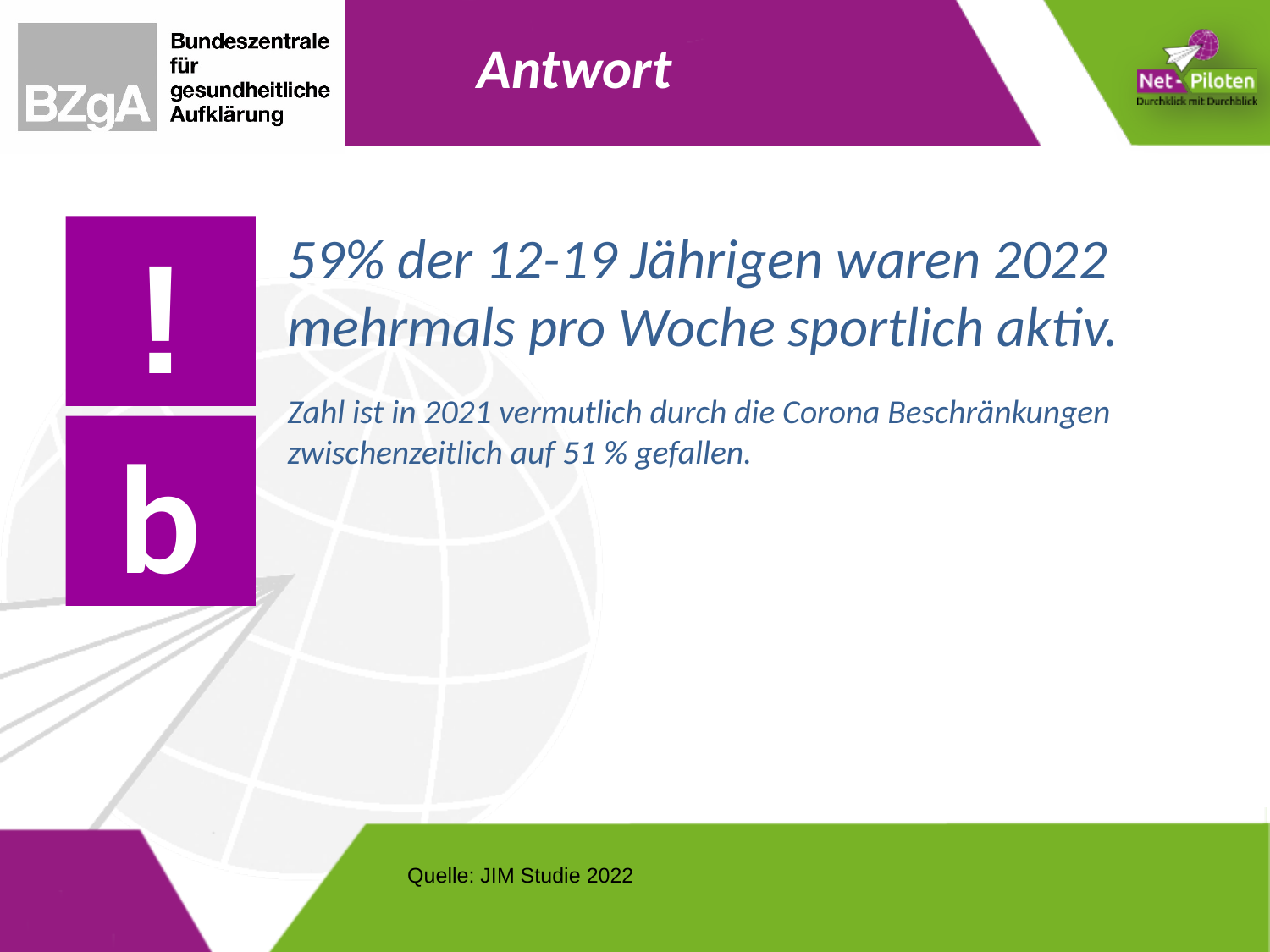

59% der 12-19 Jährigen waren 2022 mehrmals pro Woche sportlich aktiv.

Zahl ist in 2021 vermutlich durch die Corona Beschränkungen zwischenzeitlich auf 51 % gefallen.

b
Quelle: JIM Studie 2022